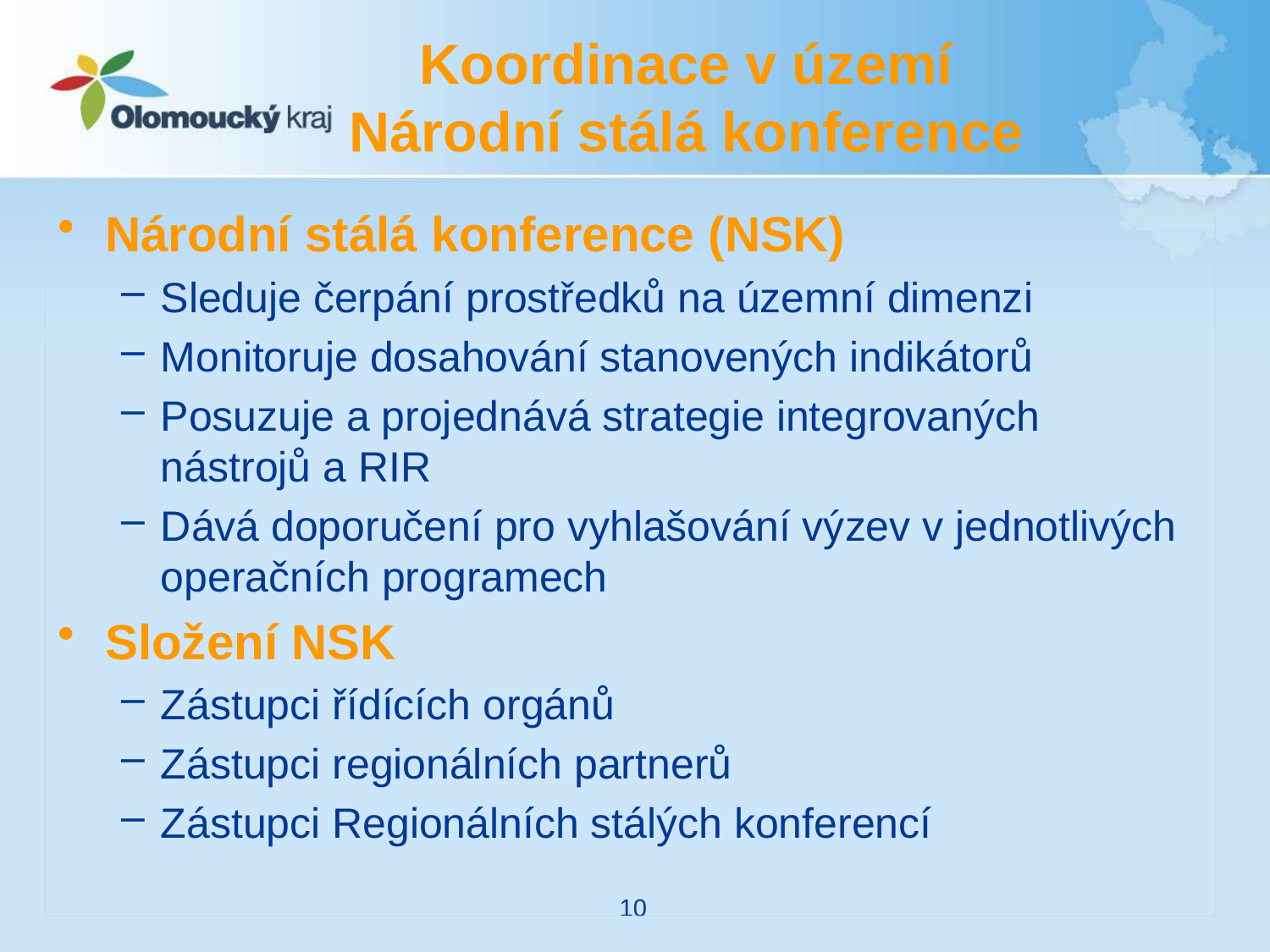

# Koordinace v území Národní stálá konference
Národní stálá konference (NSK)
Sleduje čerpání prostředků na územní dimenzi
Monitoruje dosahování stanovených indikátorů
Posuzuje a projednává strategie integrovaných nástrojů a RIR
Dává doporučení pro vyhlašování výzev v jednotlivých operačních programech
Složení NSK
Zástupci řídících orgánů
Zástupci regionálních partnerů
Zástupci Regionálních stálých konferencí
10